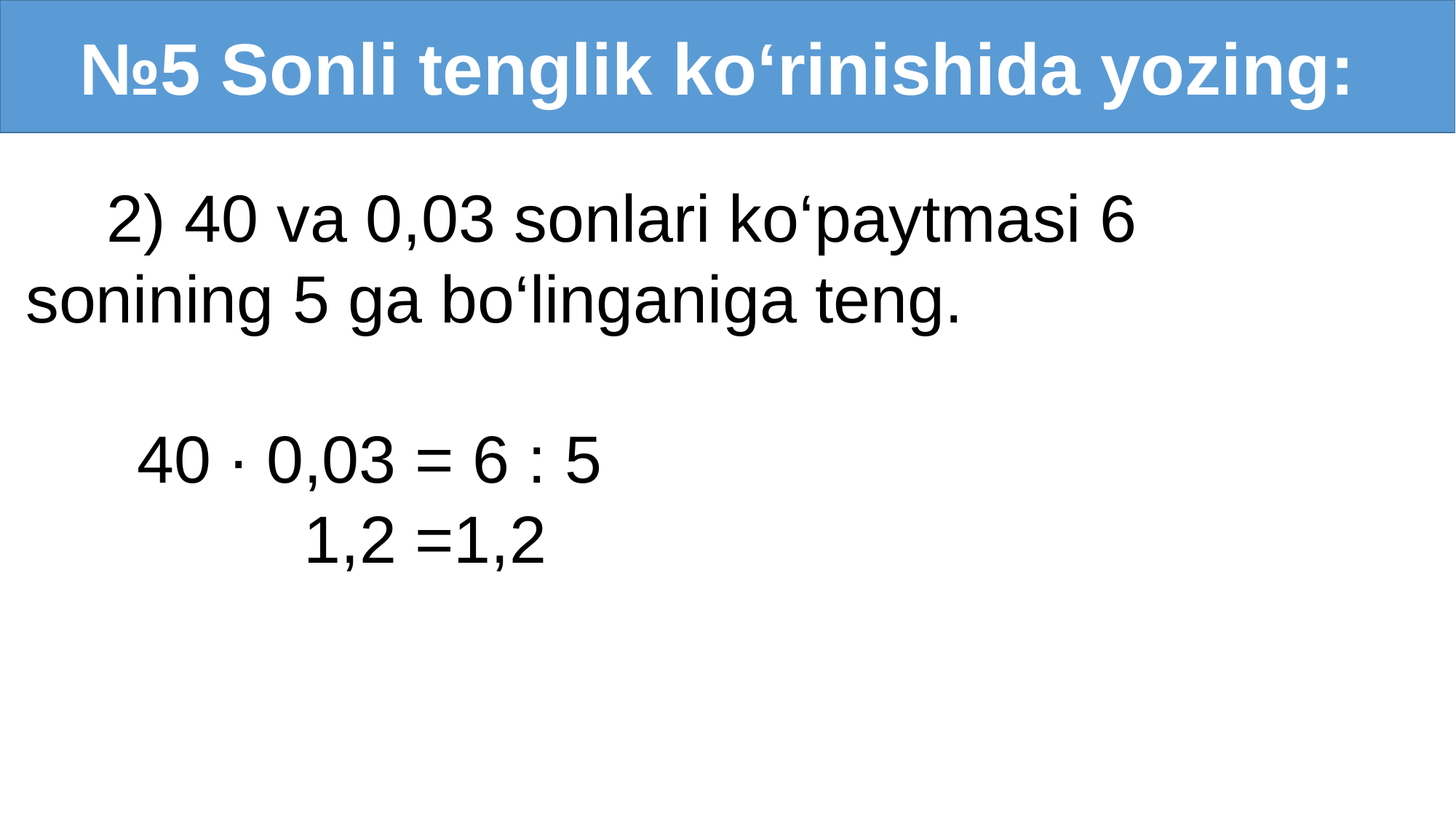

№5 Sonli tenglik ko‘rinishida yozing:
    2) 40 va 0,03 sonlari ko‘paytmasi 6 sonining 5 ga bo‘linganiga teng.

      40 ∙ 0,03 = 6 : 5
               1,2 =1,2